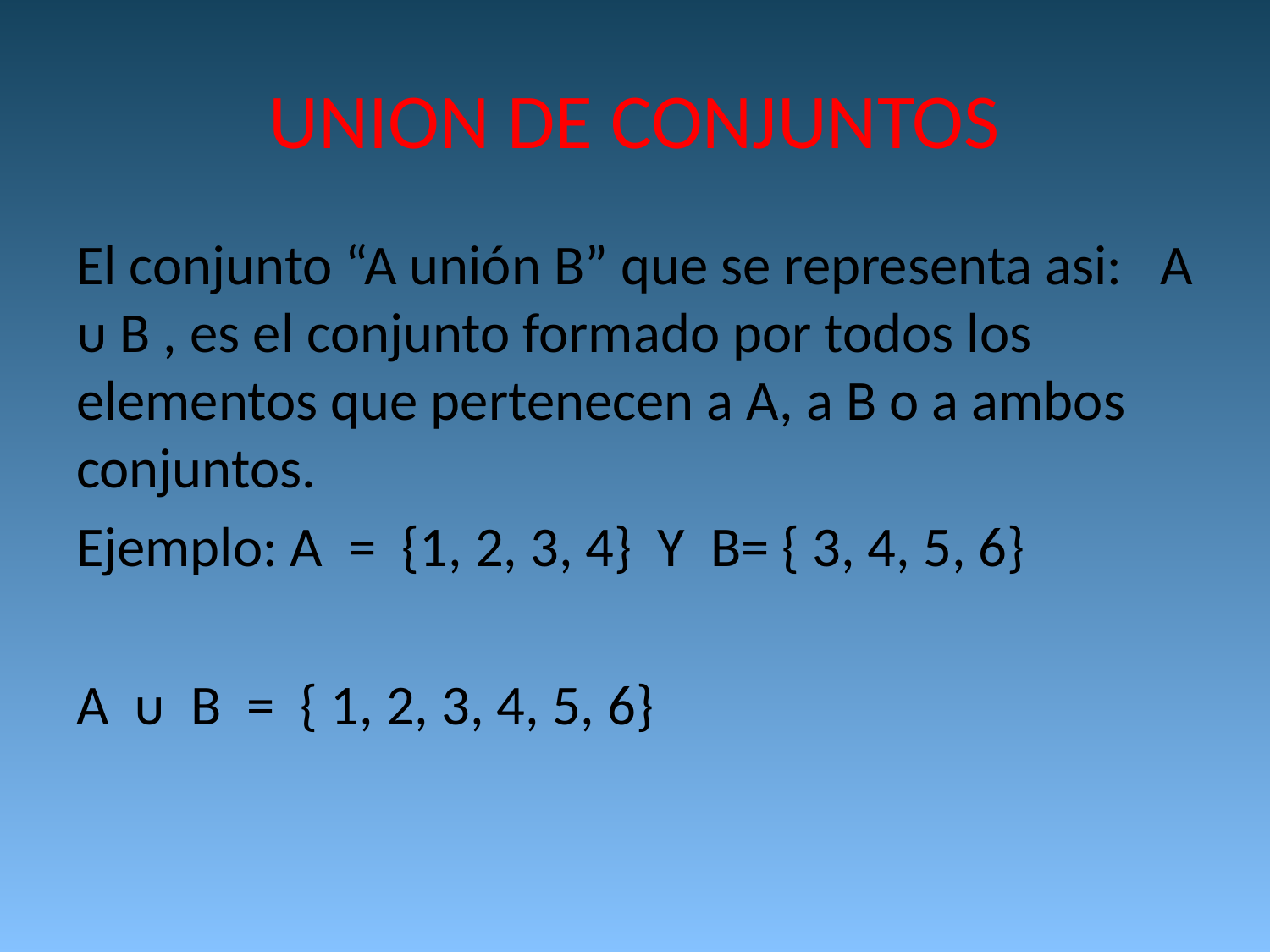

# UNION DE CONJUNTOS
El conjunto “A unión B” que se representa asi:   A ᴜ B , es el conjunto formado por todos los elementos que pertenecen a A, a B o a ambos conjuntos.
Ejemplo: A  =  {1, 2, 3, 4}  Y  B= { 3, 4, 5, 6}

A  ᴜ  B  =  { 1, 2, 3, 4, 5, 6}